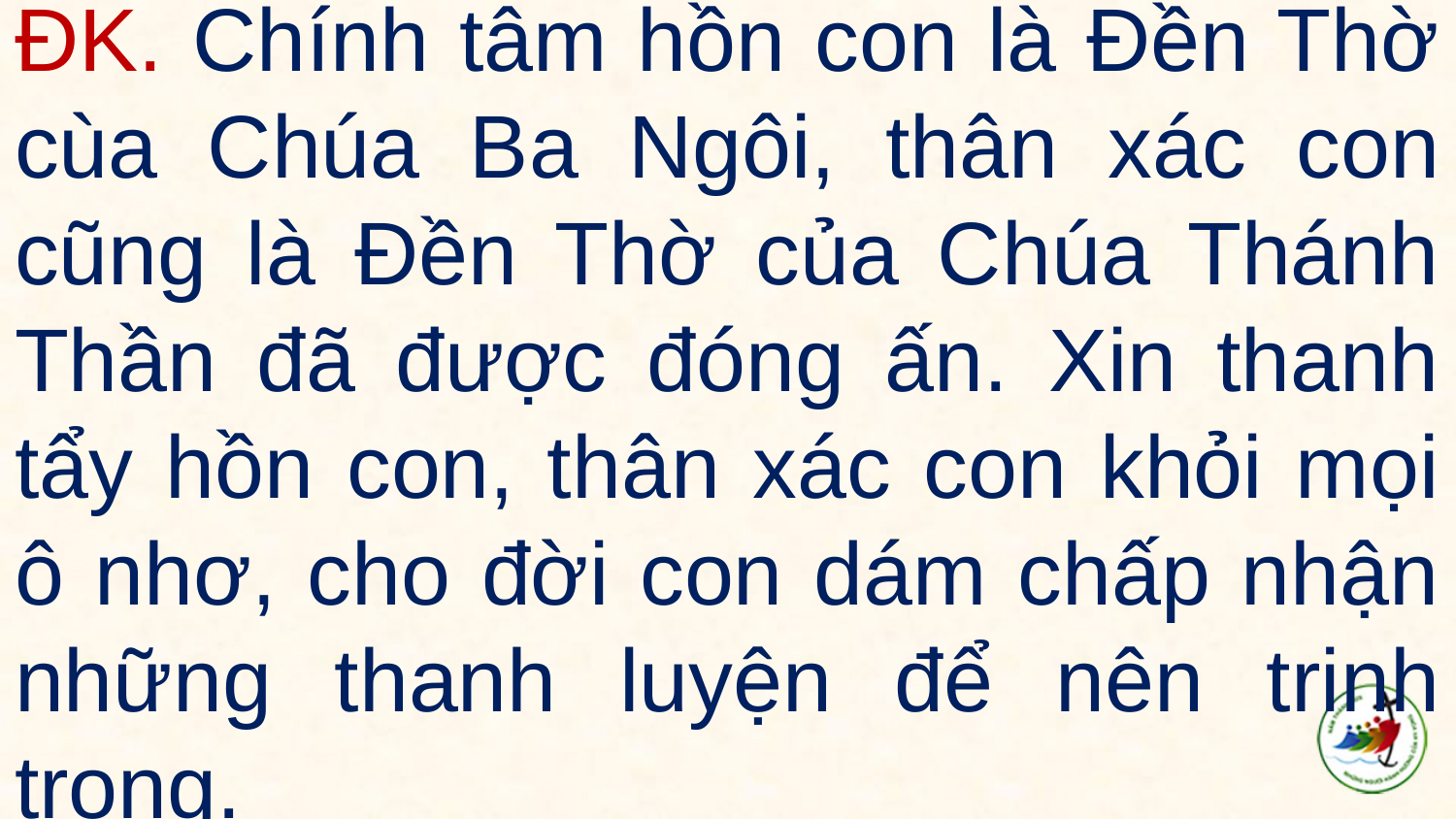

# ĐK. Chính tâm hồn con là Đền Thờ cùa Chúa Ba Ngôi, thân xác con cũng là Đền Thờ của Chúa Thánh Thần đã được đóng ấn. Xin thanh tẩy hồn con, thân xác con khỏi mọi ô nhơ, cho đời con dám chấp nhận những thanh luyện để nên trinh trong.